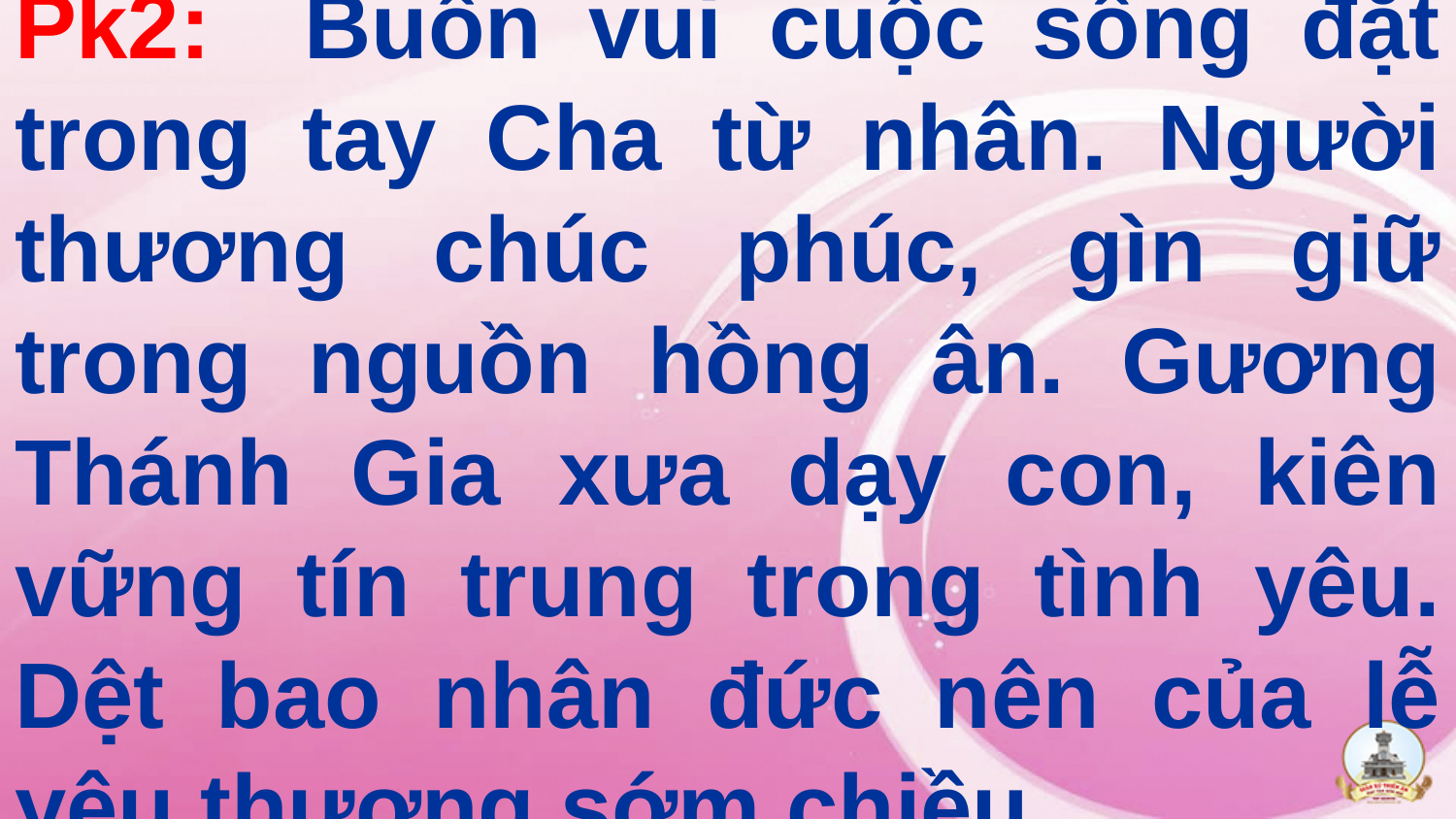

# Pk2:  Buồn vui cuộc sống đặt trong tay Cha từ nhân. Người thương chúc phúc, gìn giữ trong nguồn hồng ân. Gương Thánh Gia xưa dạy con, kiên vững tín trung trong tình yêu. Dệt bao nhân đức nên của lễ yêu thương sớm chiều.